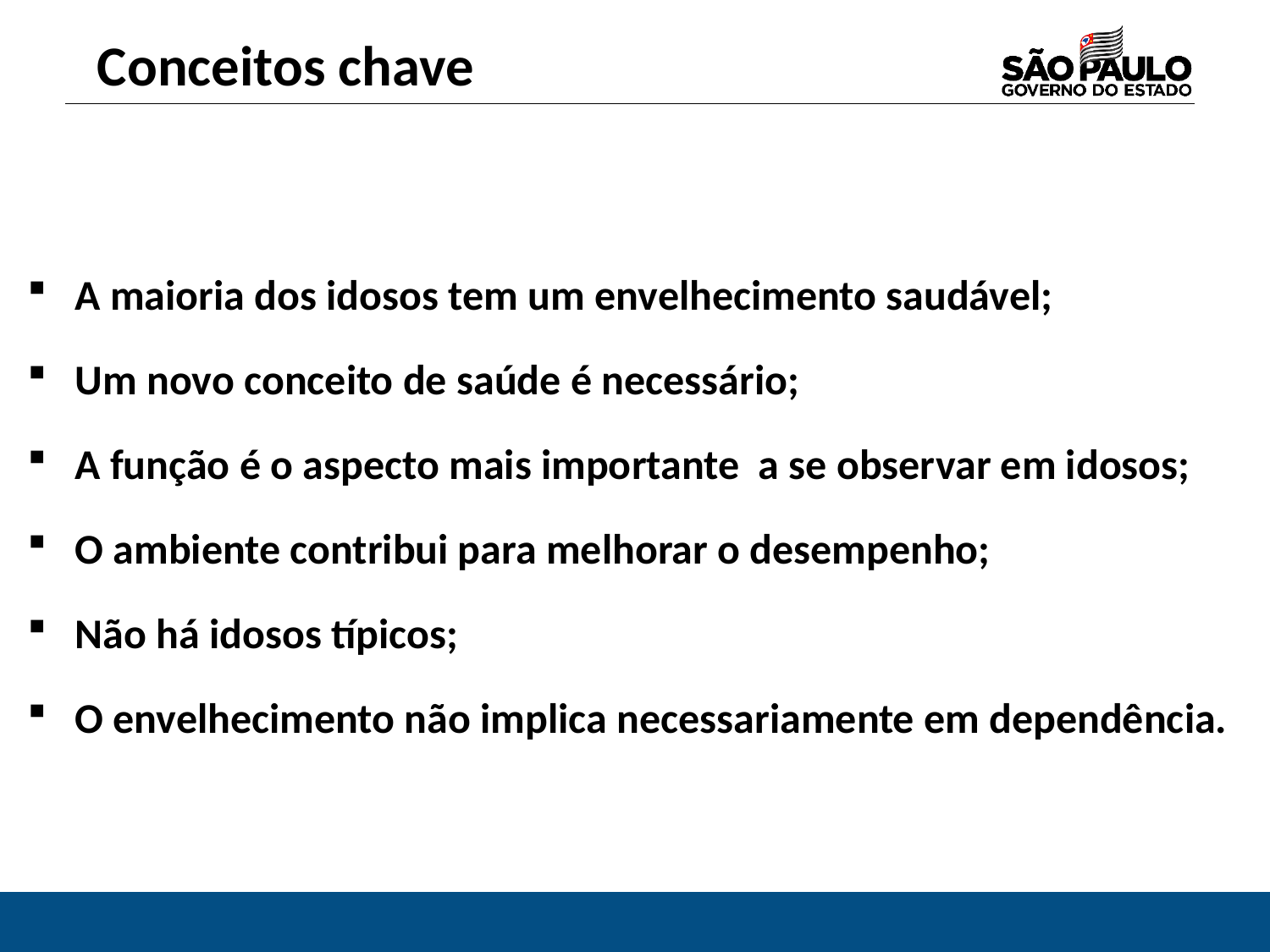

Conceitos chave
A maioria dos idosos tem um envelhecimento saudável;
Um novo conceito de saúde é necessário;
A função é o aspecto mais importante  a se observar em idosos;
O ambiente contribui para melhorar o desempenho;
Não há idosos típicos;
O envelhecimento não implica necessariamente em dependência.